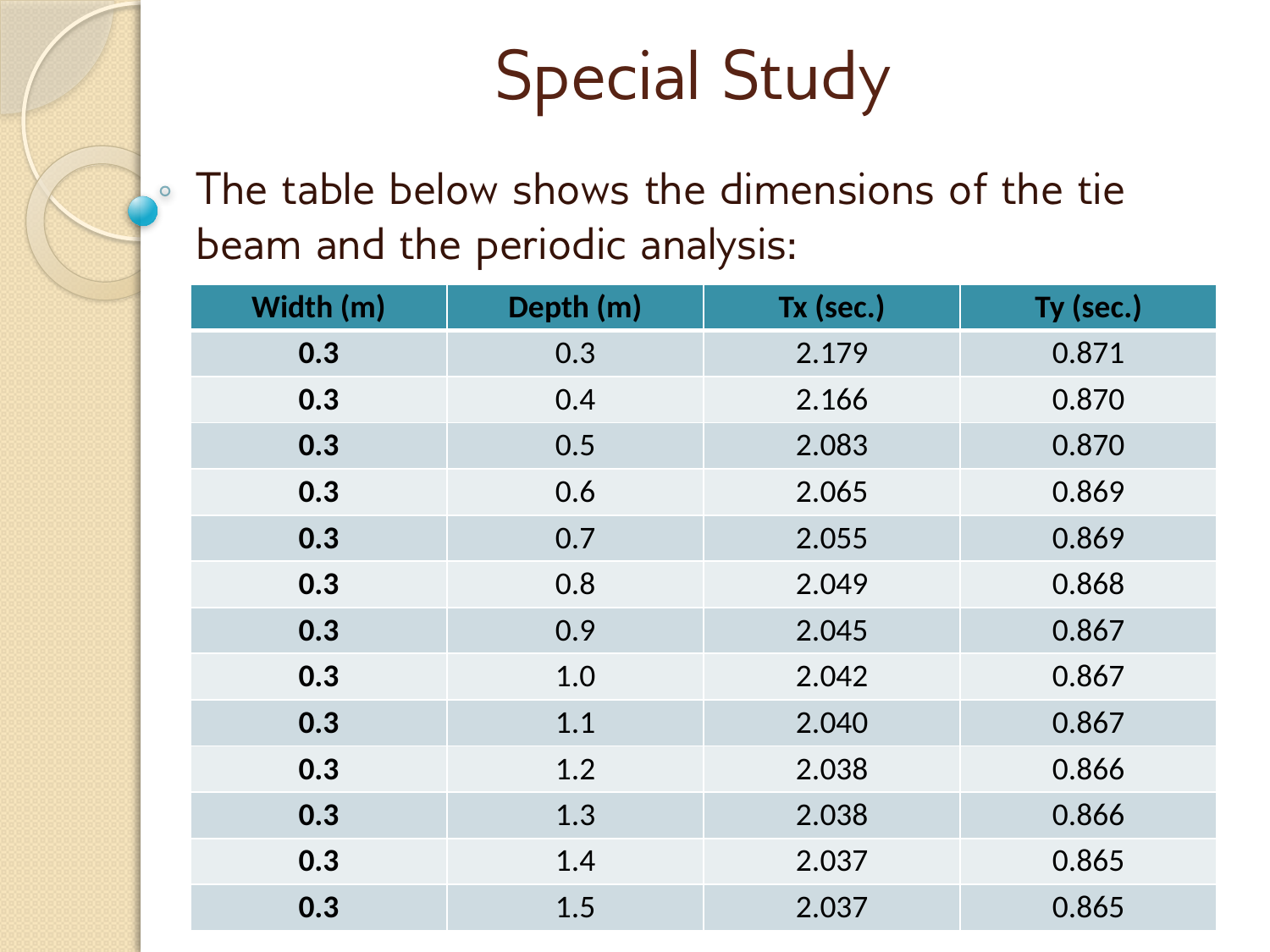

#
Special Study
The table below shows the dimensions of the tie beam and the periodic analysis:

| Width (m) | Depth (m) | Tx (sec.) | Ty (sec.) |
| --- | --- | --- | --- |
| 0.3 | 0.3 | 2.179 | 0.871 |
| 0.3 | 0.4 | 2.166 | 0.870 |
| 0.3 | 0.5 | 2.083 | 0.870 |
| 0.3 | 0.6 | 2.065 | 0.869 |
| 0.3 | 0.7 | 2.055 | 0.869 |
| 0.3 | 0.8 | 2.049 | 0.868 |
| 0.3 | 0.9 | 2.045 | 0.867 |
| 0.3 | 1.0 | 2.042 | 0.867 |
| 0.3 | 1.1 | 2.040 | 0.867 |
| 0.3 | 1.2 | 2.038 | 0.866 |
| 0.3 | 1.3 | 2.038 | 0.866 |
| 0.3 | 1.4 | 2.037 | 0.865 |
| 0.3 | 1.5 | 2.037 | 0.865 |